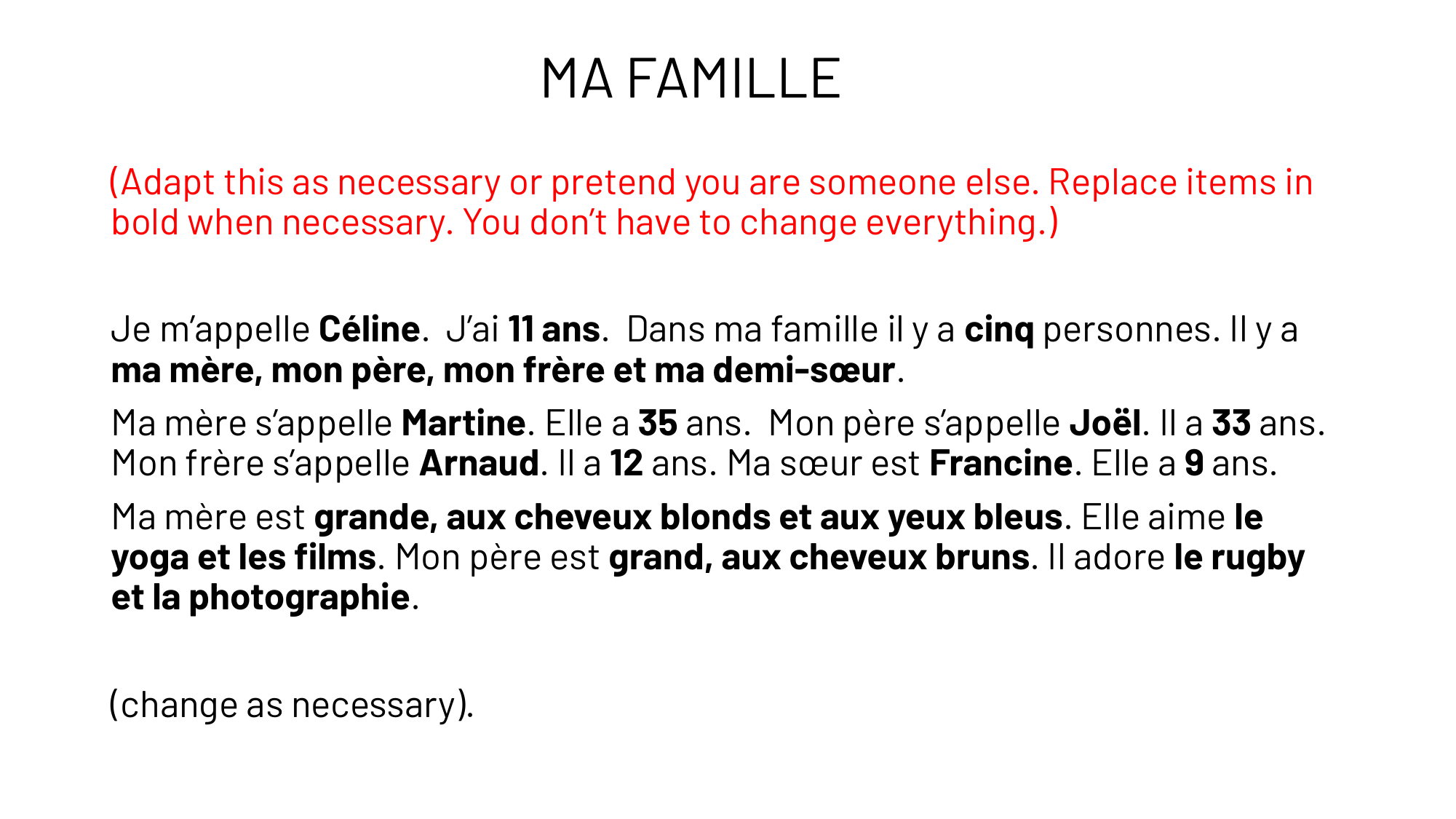

# MA FAMILLE
(Adapt this as necessary or pretend you are someone else. Replace items in bold when necessary. You don’t have to change everything.)

Je m’appelle Céline.  J’ai 11 ans.  Dans ma famille il y a cinq personnes. Il y a ma mère, mon père, mon frère et ma demi-sœur.
Ma mère s’appelle Martine. Elle a 35 ans.  Mon père s’appelle Joël. Il a 33 ans. Mon frère s’appelle Arnaud. Il a 12 ans. Ma sœur est Francine. Elle a 9 ans.
Ma mère est grande, aux cheveux blonds et aux yeux bleus. Elle aime le yoga et les films. Mon père est grand, aux cheveux bruns. Il adore le rugby et la photographie.

(change as necessary).